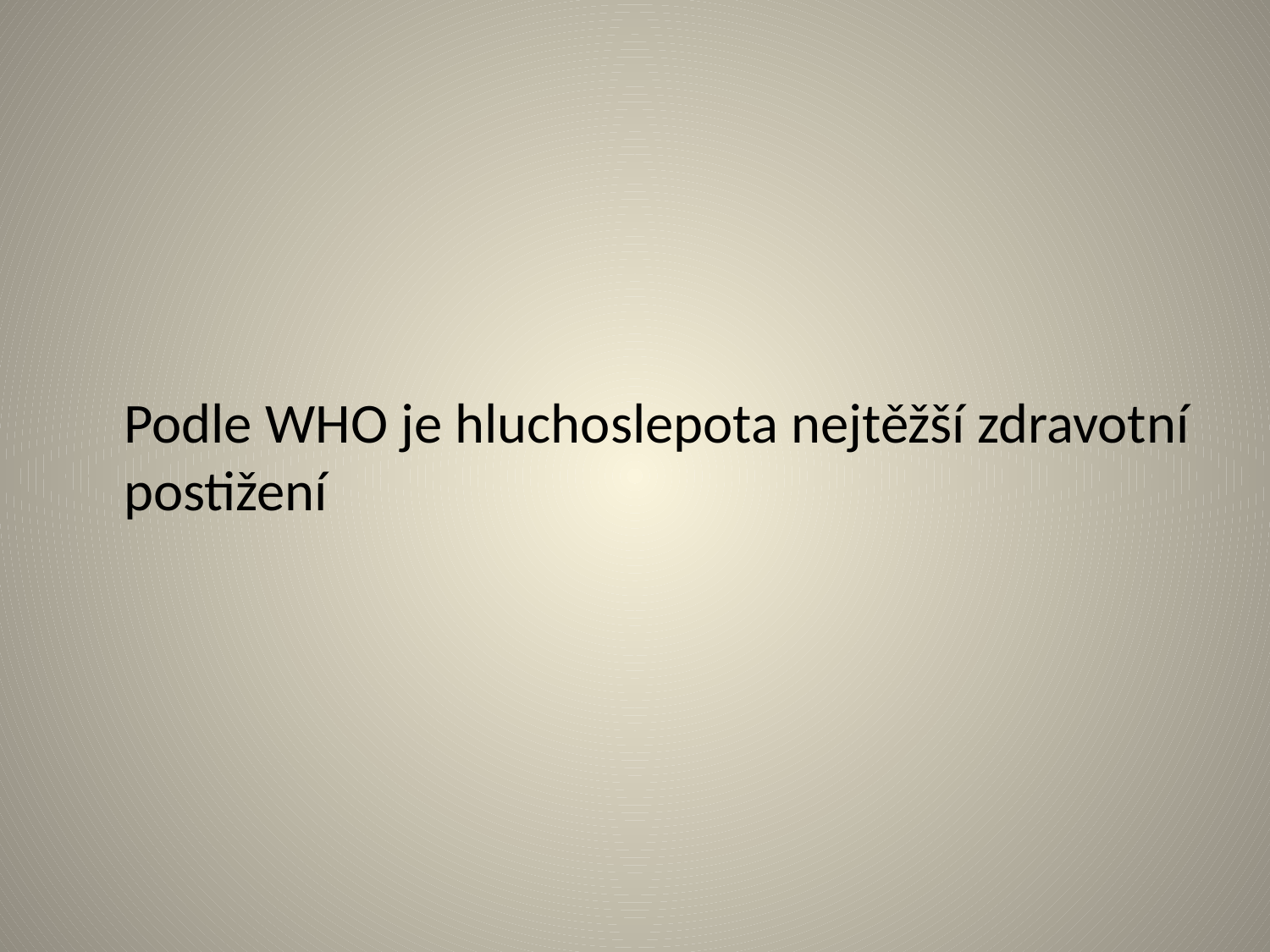

#

	Podle WHO je hluchoslepota nejtěžší zdravotní postižení